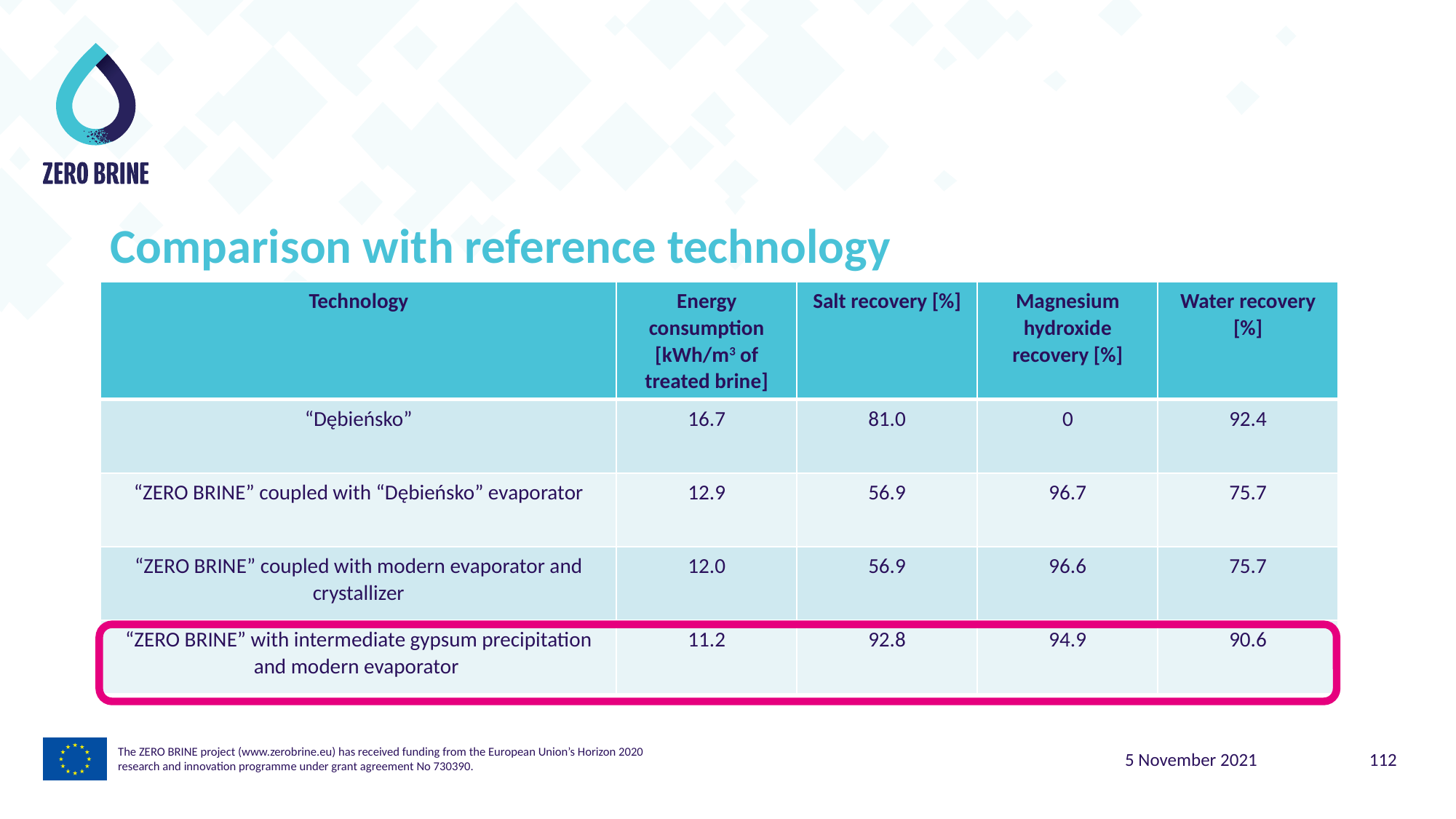

Comparison with reference technology
| Technology | Energy consumption [kWh/m3 of treated brine] | Salt recovery [%] | Magnesium hydroxide recovery [%] | Water recovery [%] |
| --- | --- | --- | --- | --- |
| “Dębieńsko” | 16.7 | 81.0 | 0 | 92.4 |
| “ZERO BRINE” coupled with “Dębieńsko” evaporator | 12.9 | 56.9 | 96.7 | 75.7 |
| “ZERO BRINE” coupled with modern evaporator and crystallizer | 12.0 | 56.9 | 96.6 | 75.7 |
| “ZERO BRINE” with intermediate gypsum precipitation and modern evaporator | 11.2 | 92.8 | 94.9 | 90.6 |

The ZERO BRINE project (www.zerobrine.eu) has received funding from the European Union’s Horizon 2020
research and innovation programme under grant agreement No 730390.
5 November 2021
112